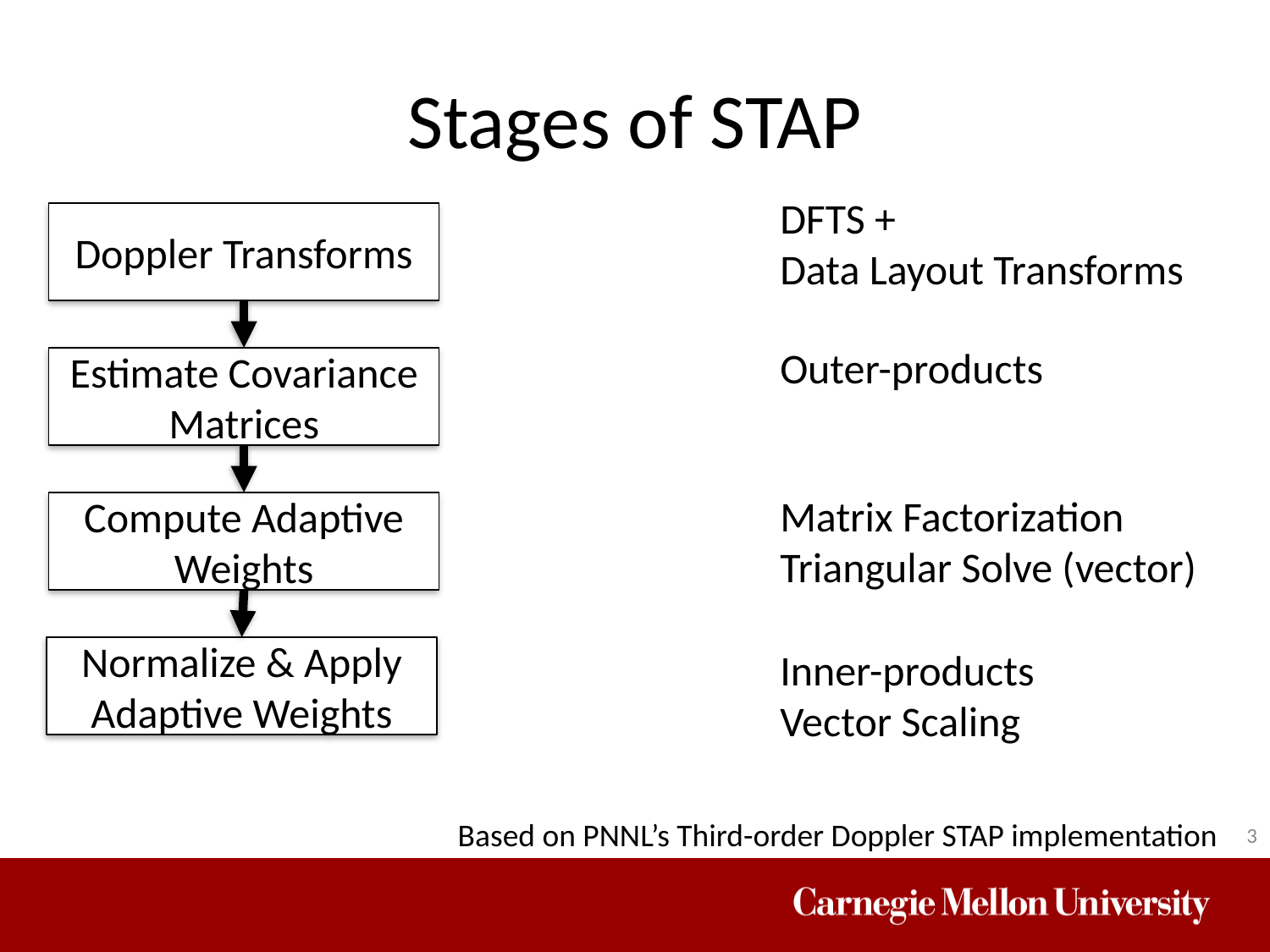

# Stages of STAP
DFTS +
Data Layout Transforms
Doppler Transforms
Outer-products
Estimate Covariance Matrices
Matrix Factorization
Triangular Solve (vector)
Compute Adaptive Weights
Normalize & Apply Adaptive Weights
Inner-products
Vector Scaling
Based on PNNL’s Third-order Doppler STAP implementation
3